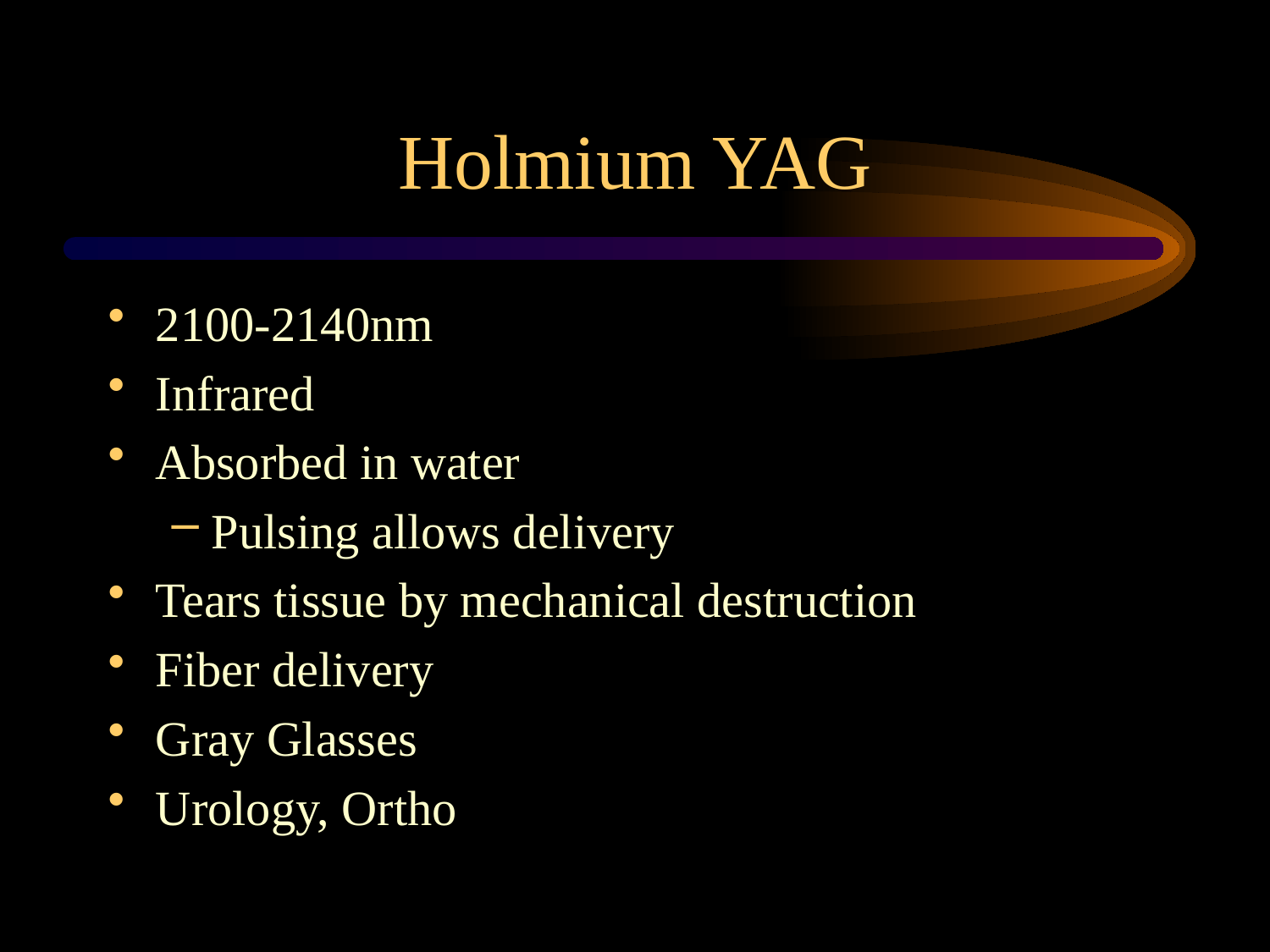

# Holmium YAG
2100-2140nm
Infrared
Absorbed in water
Pulsing allows delivery
Tears tissue by mechanical destruction
Fiber delivery
Gray Glasses
Urology, Ortho